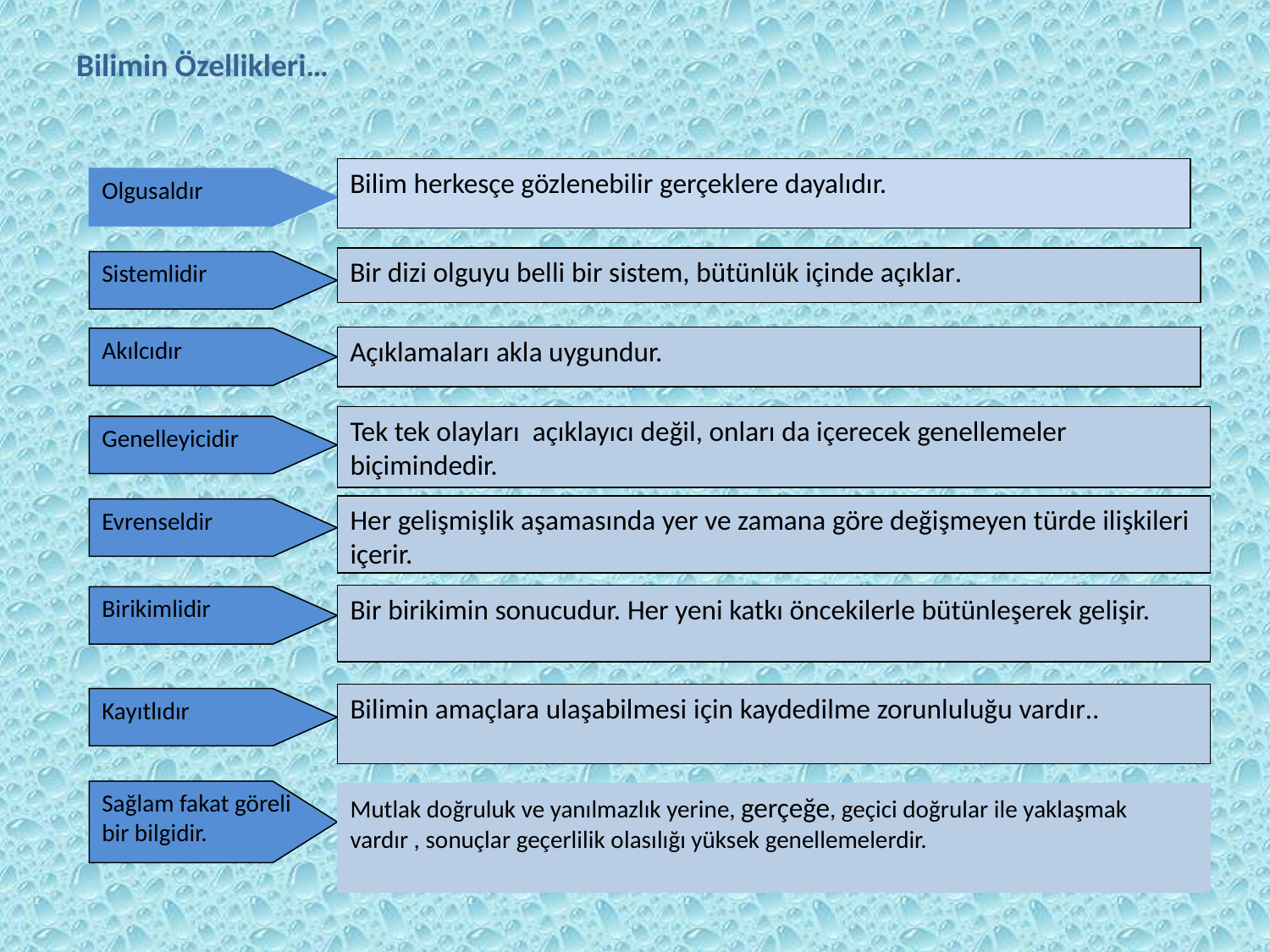

# Bilimin Özellikleri…
Bilim herkesçe gözlenebilir gerçeklere dayalıdır.
Olgusaldır
Sistemlidir
Akılcıdır
Genelleyicidir
Evrenseldir
Birikimlidir
Kayıtlıdır
Sağlam fakat göreli bir bilgidir.
Bir dizi olguyu belli bir sistem, bütünlük içinde açıklar.
Açıklamaları akla uygundur.
Tek tek olayları  açıklayıcı değil, onları da içerecek genellemeler biçimindedir.
Her gelişmişlik aşamasında yer ve zamana göre değişmeyen türde ilişkileri içerir.
Bir birikimin sonucudur. Her yeni katkı öncekilerle bütünleşerek gelişir.
Bilimin amaçlara ulaşabilmesi için kaydedilme zorunluluğu vardır..
Mutlak doğruluk ve yanılmazlık yerine, gerçeğe, geçici doğrular ile yaklaşmak vardır , sonuçlar geçerlilik olasılığı yüksek genellemelerdir.